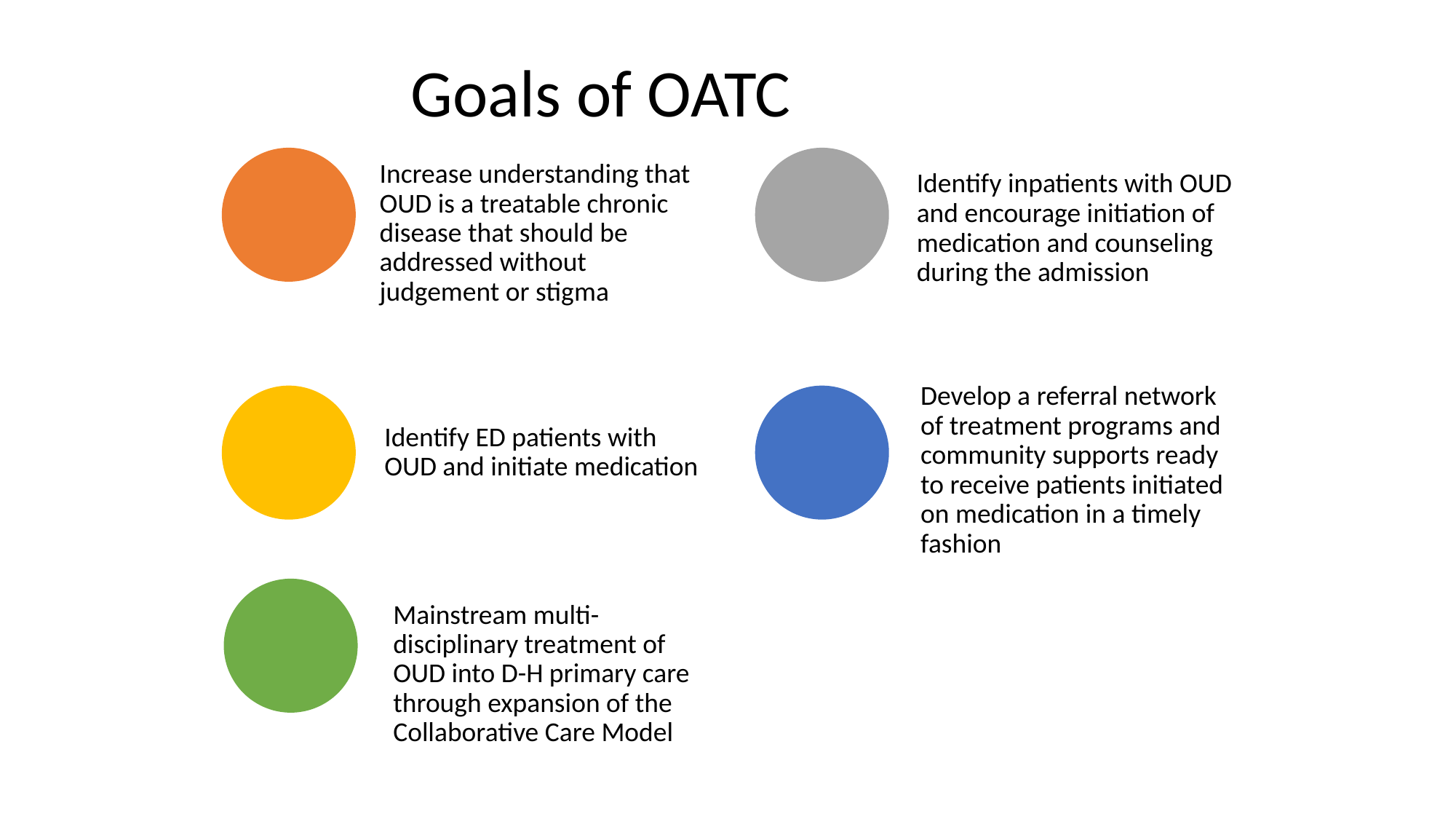

# Goals of OATC
Increase understanding that OUD is a treatable chronic disease that should be addressed without judgement or stigma
Identify inpatients with OUD and encourage initiation of medication and counseling during the admission
Identify ED patients with OUD and initiate medication
Develop a referral network of treatment programs and community supports ready to receive patients initiated on medication in a timely fashion
Mainstream multi-disciplinary treatment of OUD into D-H primary care through expansion of the Collaborative Care Model